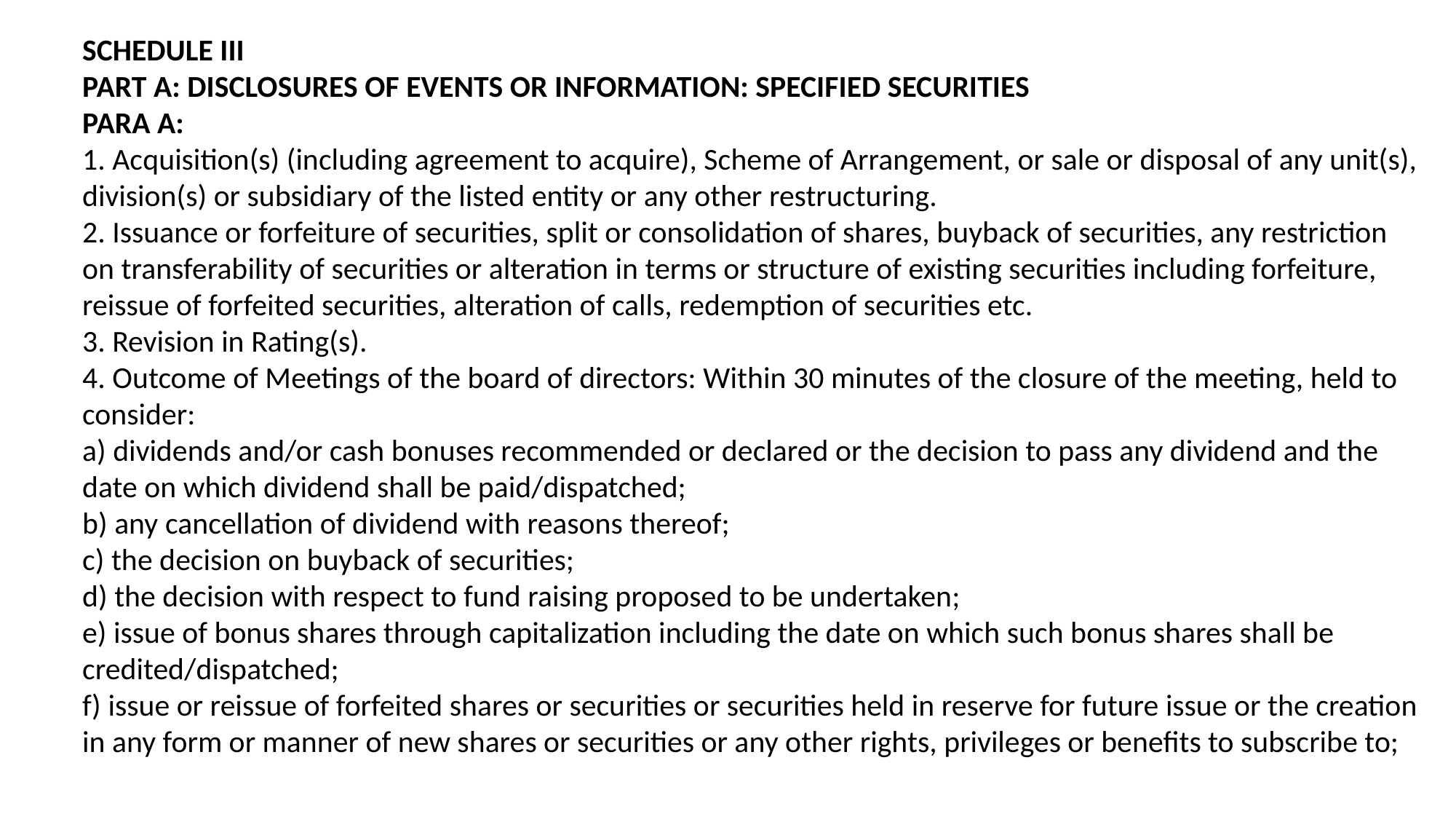

#
SCHEDULE III
PART A: DISCLOSURES OF EVENTS OR INFORMATION: SPECIFIED SECURITIES
PARA A:
1. Acquisition(s) (including agreement to acquire), Scheme of Arrangement, or sale or disposal of any unit(s), division(s) or subsidiary of the listed entity or any other restructuring.
2. Issuance or forfeiture of securities, split or consolidation of shares, buyback of securities, any restriction on transferability of securities or alteration in terms or structure of existing securities including forfeiture, reissue of forfeited securities, alteration of calls, redemption of securities etc.
3. Revision in Rating(s).
4. Outcome of Meetings of the board of directors: Within 30 minutes of the closure of the meeting, held to consider:
a) dividends and/or cash bonuses recommended or declared or the decision to pass any dividend and the date on which dividend shall be paid/dispatched;
b) any cancellation of dividend with reasons thereof;
c) the decision on buyback of securities;
d) the decision with respect to fund raising proposed to be undertaken;
e) issue of bonus shares through capitalization including the date on which such bonus shares shall be credited/dispatched;
f) issue or reissue of forfeited shares or securities or securities held in reserve for future issue or the creation in any form or manner of new shares or securities or any other rights, privileges or benefits to subscribe to;